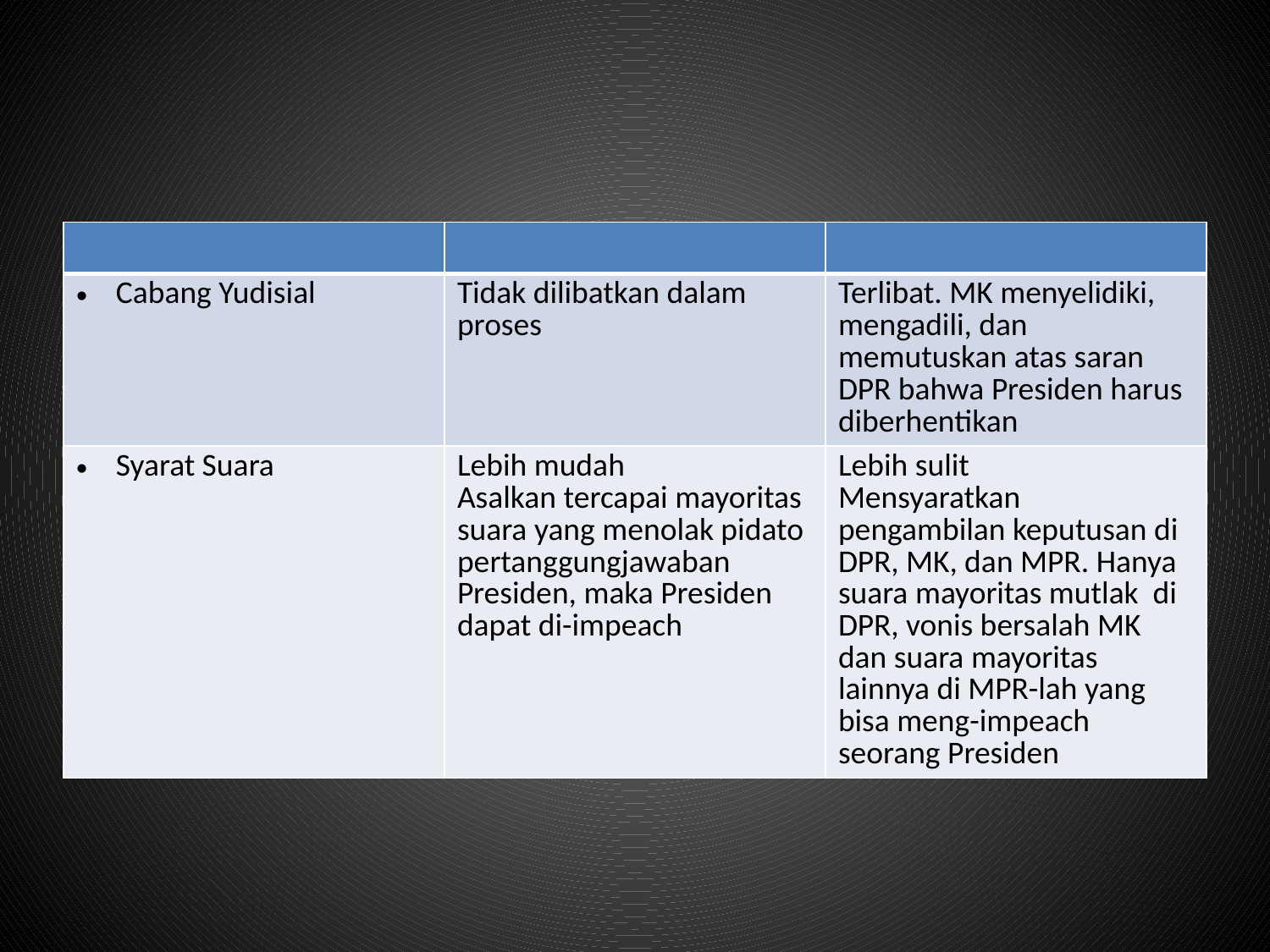

#
|  |  |  |
| --- | --- | --- |
| Cabang Yudisial | Tidak dilibatkan dalam proses | Terlibat. MK menyelidiki, mengadili, dan memutuskan atas saran DPR bahwa Presiden harus diberhentikan |
| Syarat Suara | Lebih mudah Asalkan tercapai mayoritas suara yang menolak pidato pertanggungjawaban Presiden, maka Presiden dapat di-impeach | Lebih sulit Mensyaratkan pengambilan keputusan di DPR, MK, dan MPR. Hanya suara mayoritas mutlak di DPR, vonis bersalah MK dan suara mayoritas lainnya di MPR-lah yang bisa meng-impeach seorang Presiden |